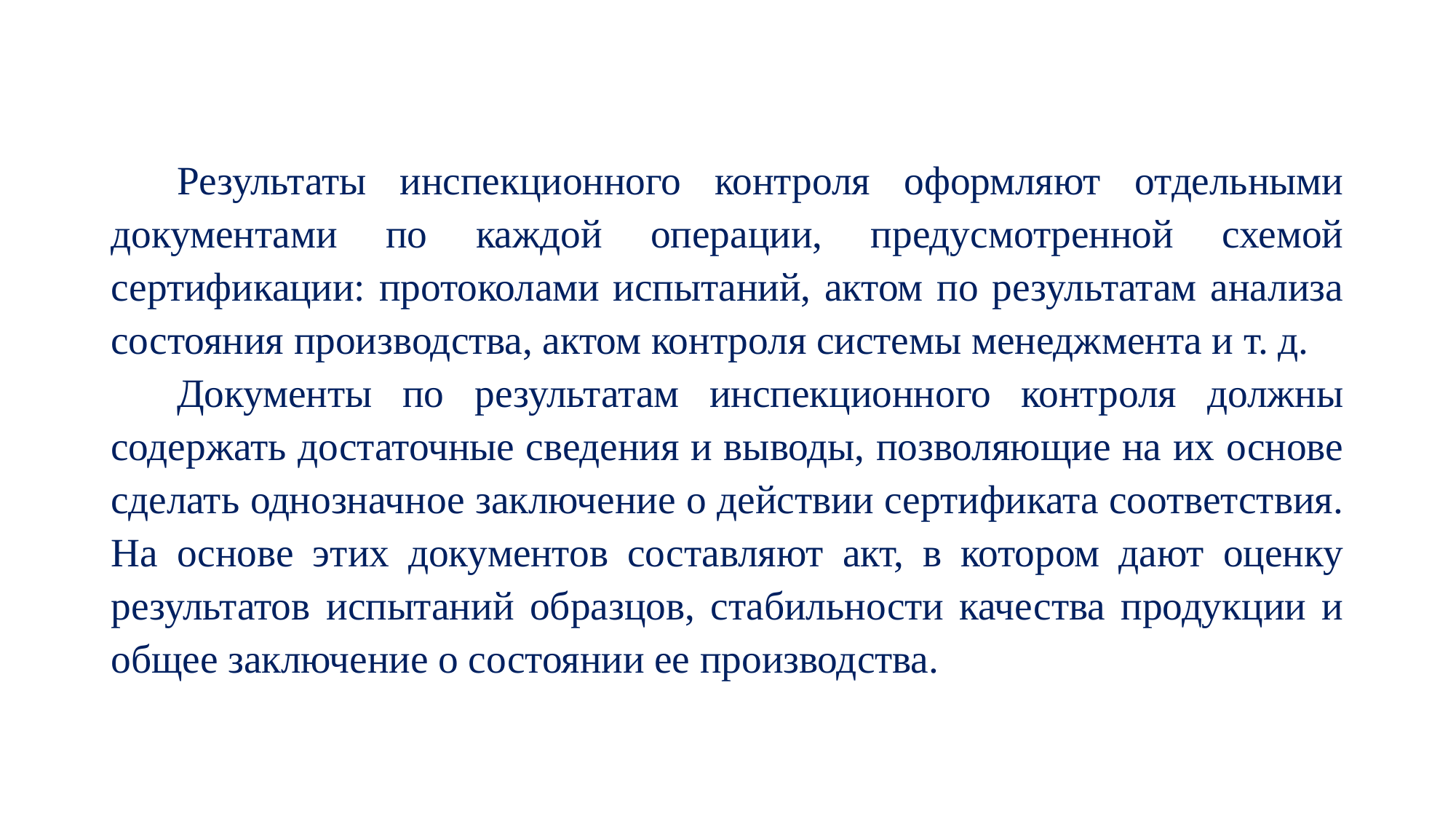

#
Результаты инспекционного контроля оформляют отдельными документами по каждой операции, предусмотренной схемой сертификации: протоколами испытаний, актом по результатам анализа состояния производства, актом контроля системы менеджмента и т. д.
Документы по результатам инспекционного контроля должны содержать достаточные сведения и выводы, позволяющие на их основе сделать однозначное заключение о действии сертификата соответствия. На основе этих документов составляют акт, в котором дают оценку результатов испытаний образцов, стабильности качества продукции и общее заключение о состоянии ее производства.